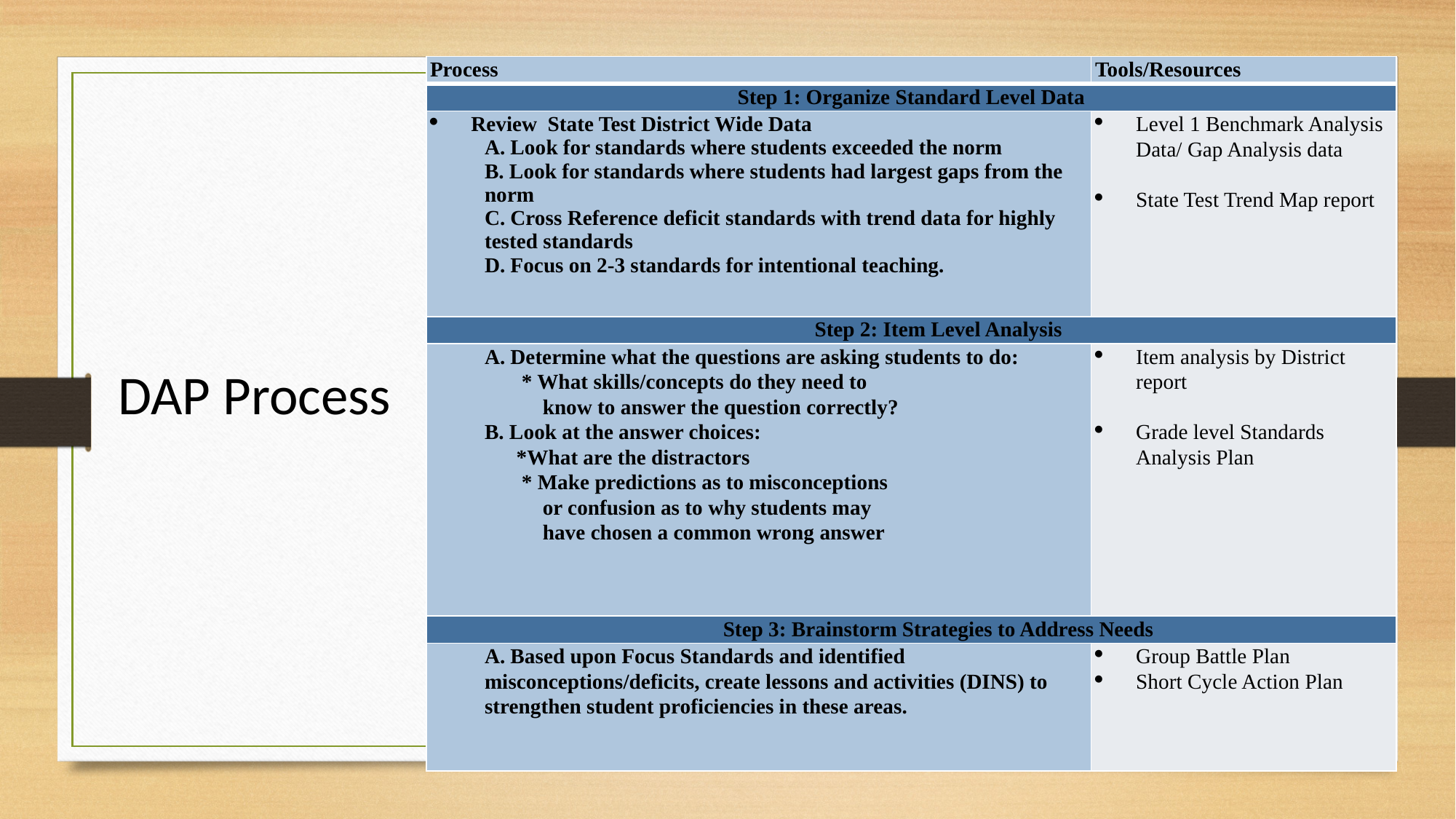

| Process | Tools/Resources |
| --- | --- |
| Step 1: Organize Standard Level Data |  |
| Review State Test District Wide Data A. Look for standards where students exceeded the norm B. Look for standards where students had largest gaps from the norm C. Cross Reference deficit standards with trend data for highly tested standards D. Focus on 2-3 standards for intentional teaching. | Level 1 Benchmark Analysis Data/ Gap Analysis data   State Test Trend Map report |
| Step 2: Item Level Analysis |  |
| A. Determine what the questions are asking students to do: \* What skills/concepts do they need to know to answer the question correctly? B. Look at the answer choices: \*What are the distractors \* Make predictions as to misconceptions or confusion as to why students may have chosen a common wrong answer | Item analysis by District report   Grade level Standards Analysis Plan |
| Step 3: Brainstorm Strategies to Address Needs |  |
| A. Based upon Focus Standards and identified misconceptions/deficits, create lessons and activities (DINS) to strengthen student proficiencies in these areas. | Group Battle Plan Short Cycle Action Plan |
DAP Process​